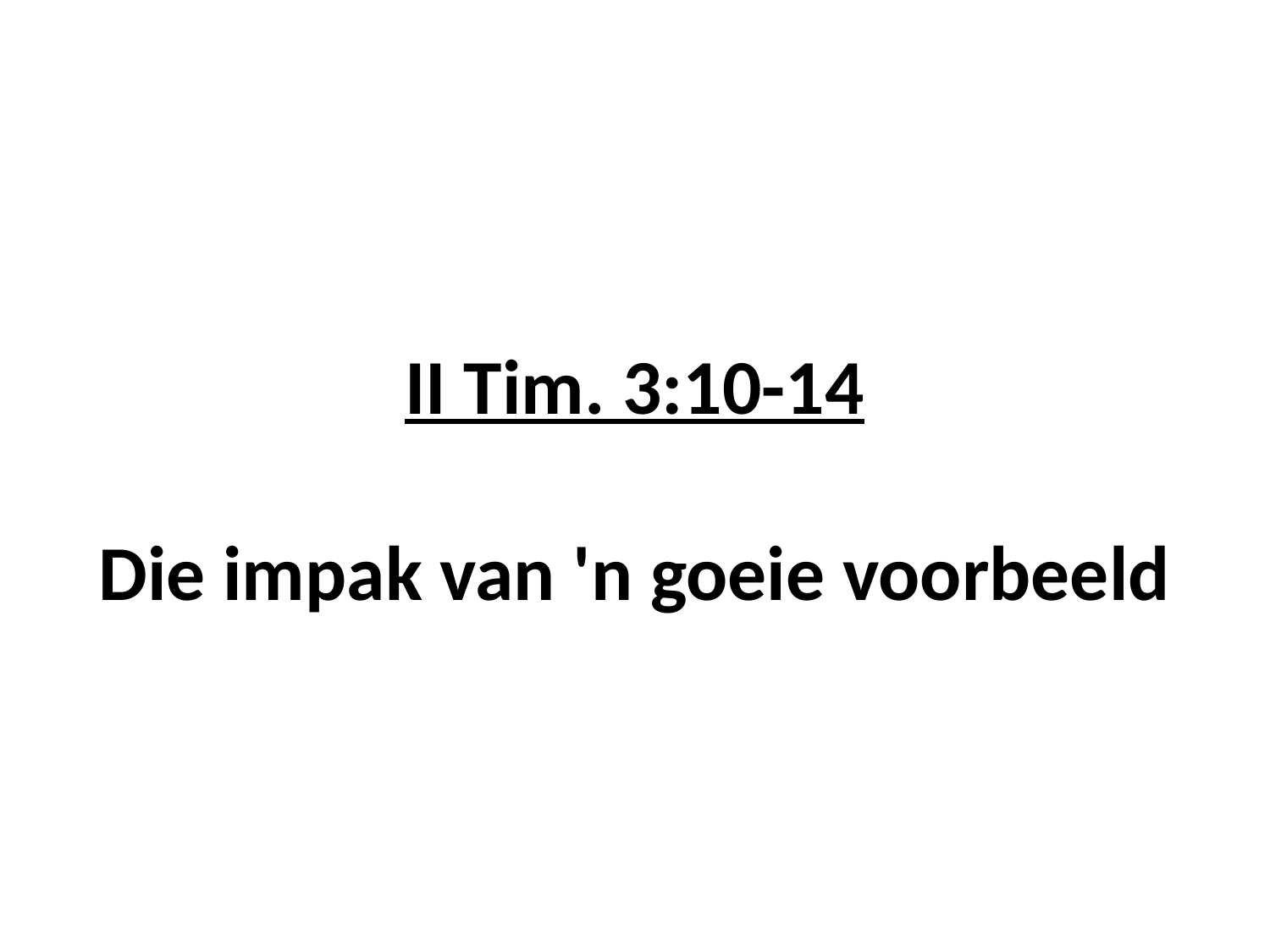

# II Tim. 3:10-14 Die impak van 'n goeie voorbeeld